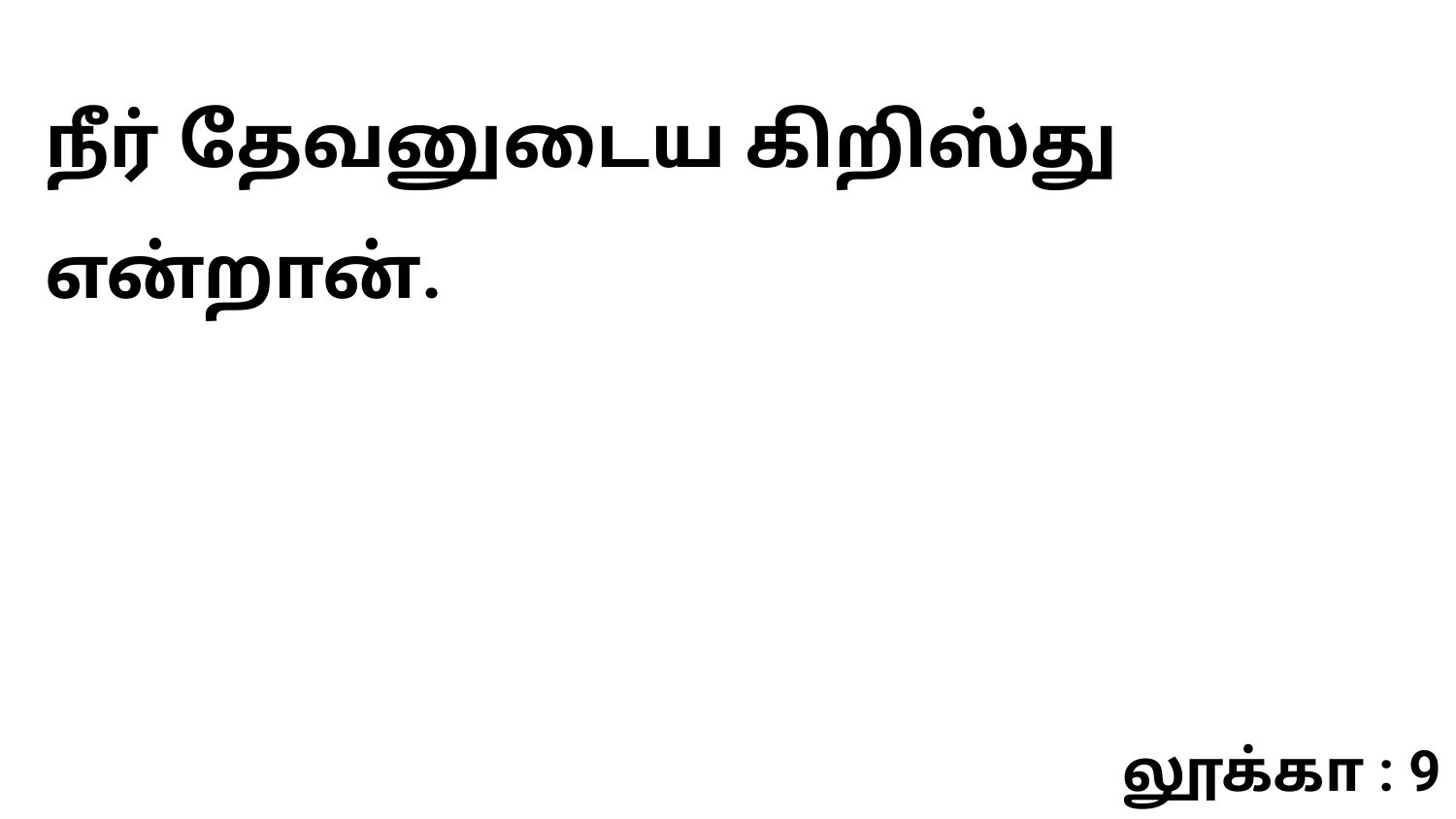

நீர் தேவனுடைய கிறிஸ்து என்றான்.
லூக்கா : 9